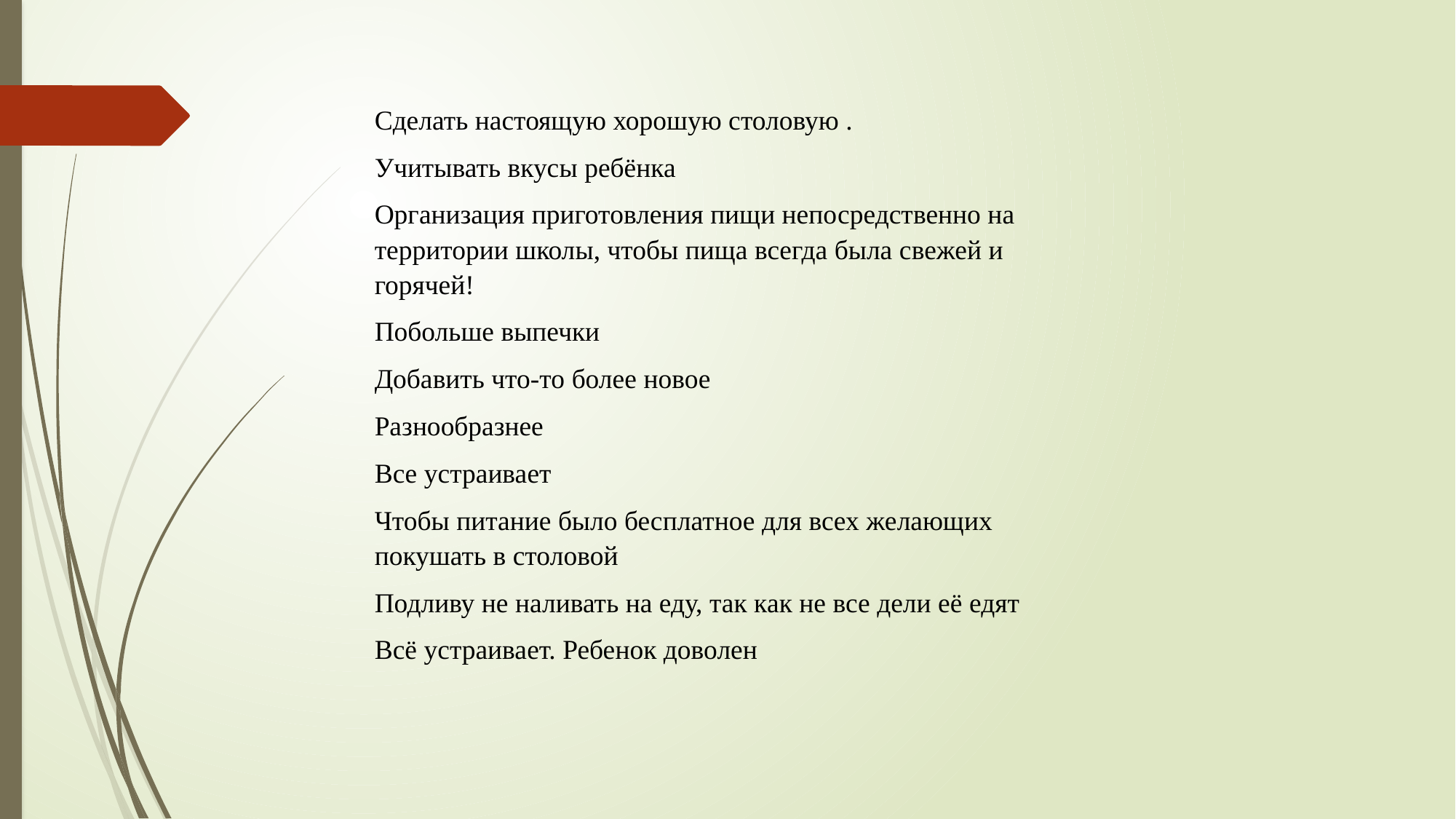

Сделать настоящую хорошую столовую .
Учитывать вкусы ребёнка
Организация приготовления пищи непосредственно на территории школы, чтобы пища всегда была свежей и горячей!
Побольше выпечки
Добавить что-то более новое
Разнообразнее
Все устраивает
Чтобы питание было бесплатное для всех желающих покушать в столовой
Подливу не наливать на еду, так как не все дели её едят
Всё устраивает. Ребенок доволен